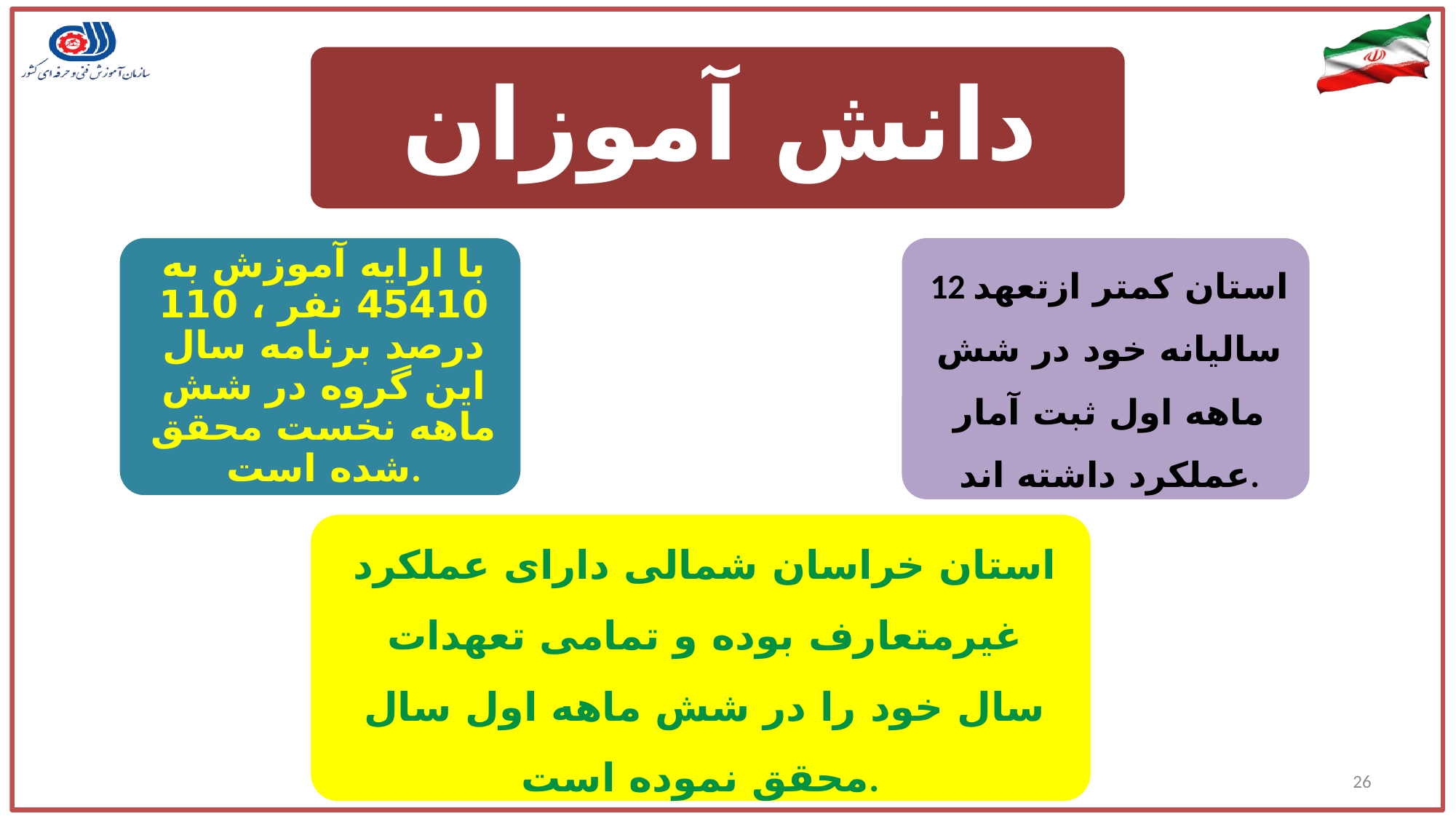

دانش آموزان

با ارایه آموزش به 45410 نفر ، 110 درصد برنامه سال این گروه در شش ماهه نخست محقق شده است.

12 استان کمتر ازتعهد سالیانه خود در شش ماهه اول ثبت آمار عملکرد داشته اند.

استان خراسان شمالی دارای عملکرد غیرمتعارف بوده و تمامی تعهدات سال خود را در شش ماهه اول سال محقق نموده است.
26